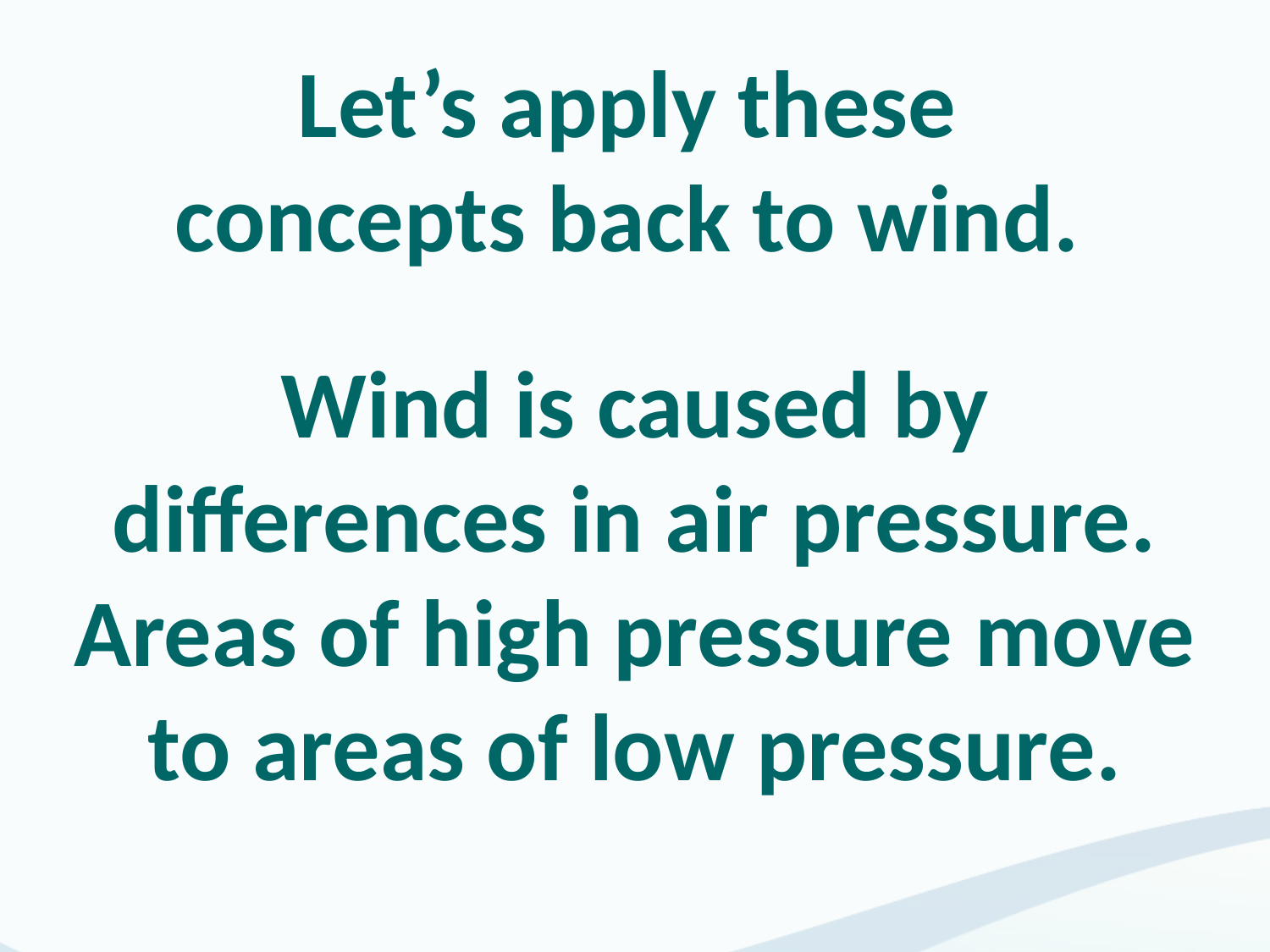

Let’s apply these concepts back to wind.
# Wind is caused by differences in air pressure. Areas of high pressure move to areas of low pressure.